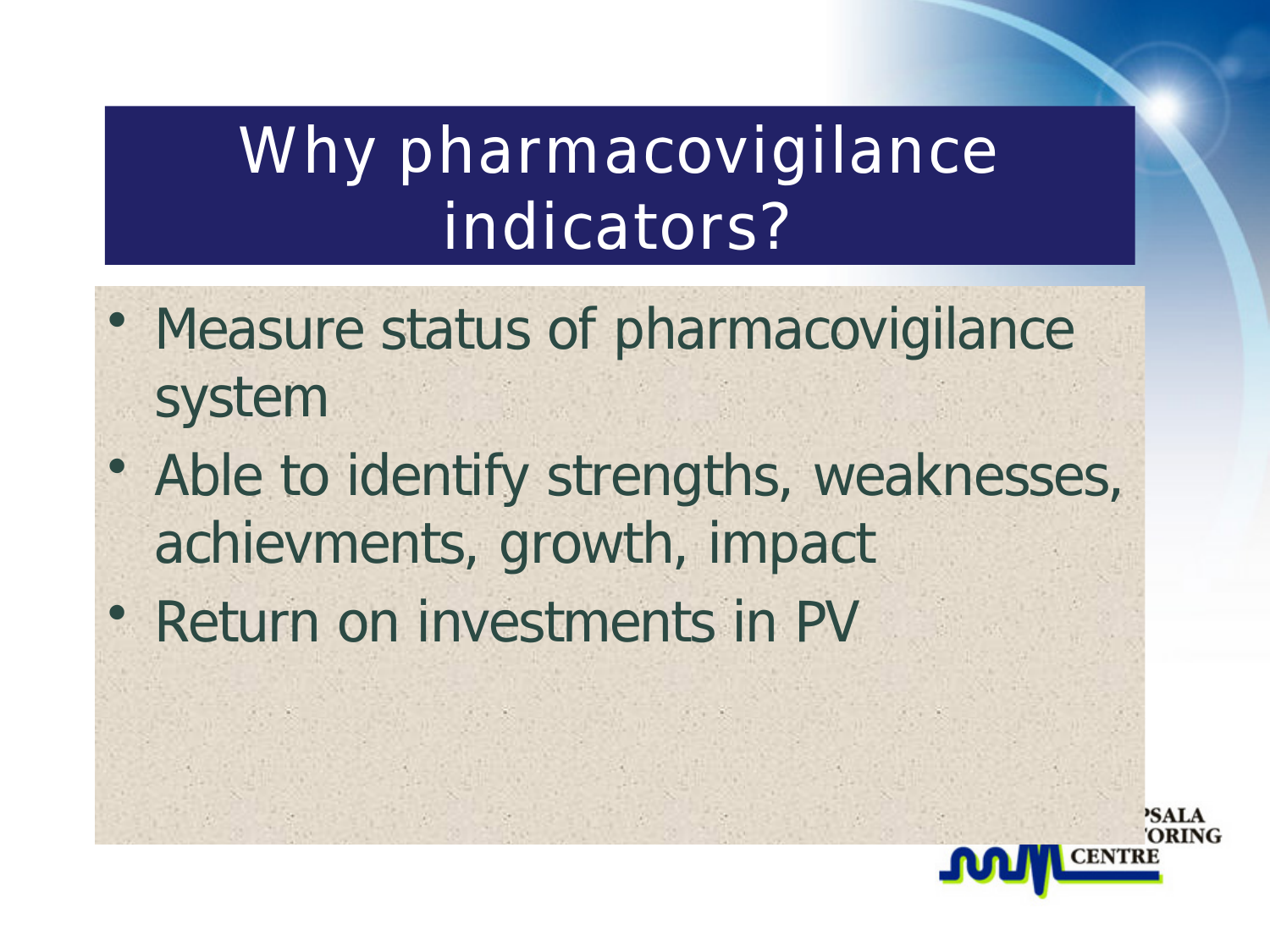

# Why pharmacovigilance indicators?
Measure status of pharmacovigilance system
Able to identify strengths, weaknesses, achievments, growth, impact
Return on investments in PV